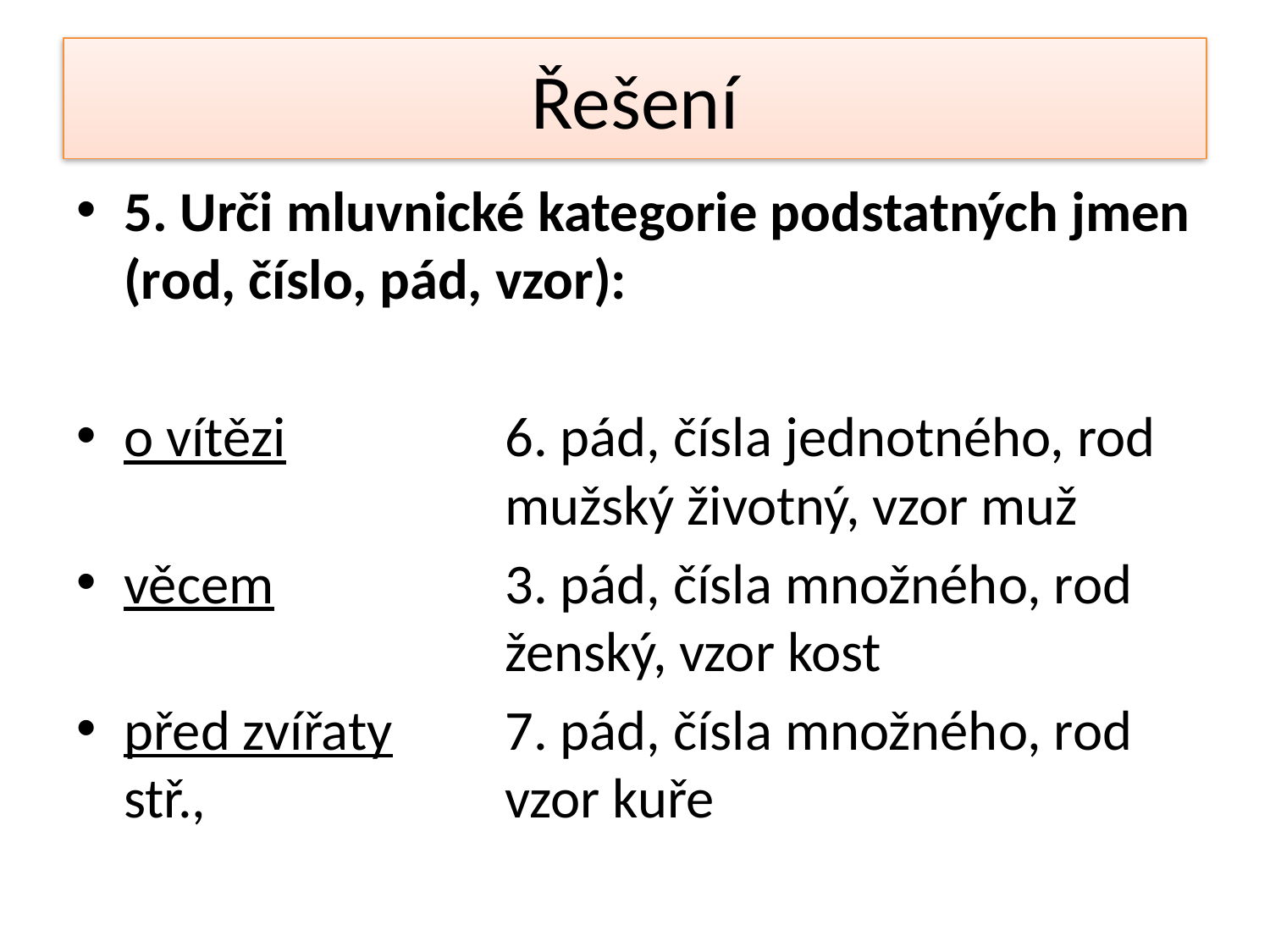

# Řešení
5. Urči mluvnické kategorie podstatných jmen (rod, číslo, pád, vzor):

o vítězi 		6. pád, čísla jednotného, rod 			mužský životný, vzor muž
věcem 		3. pád, čísla množného, rod 			ženský, vzor kost
před zvířaty 	7. pád, čísla množného, rod stř., 			vzor kuře